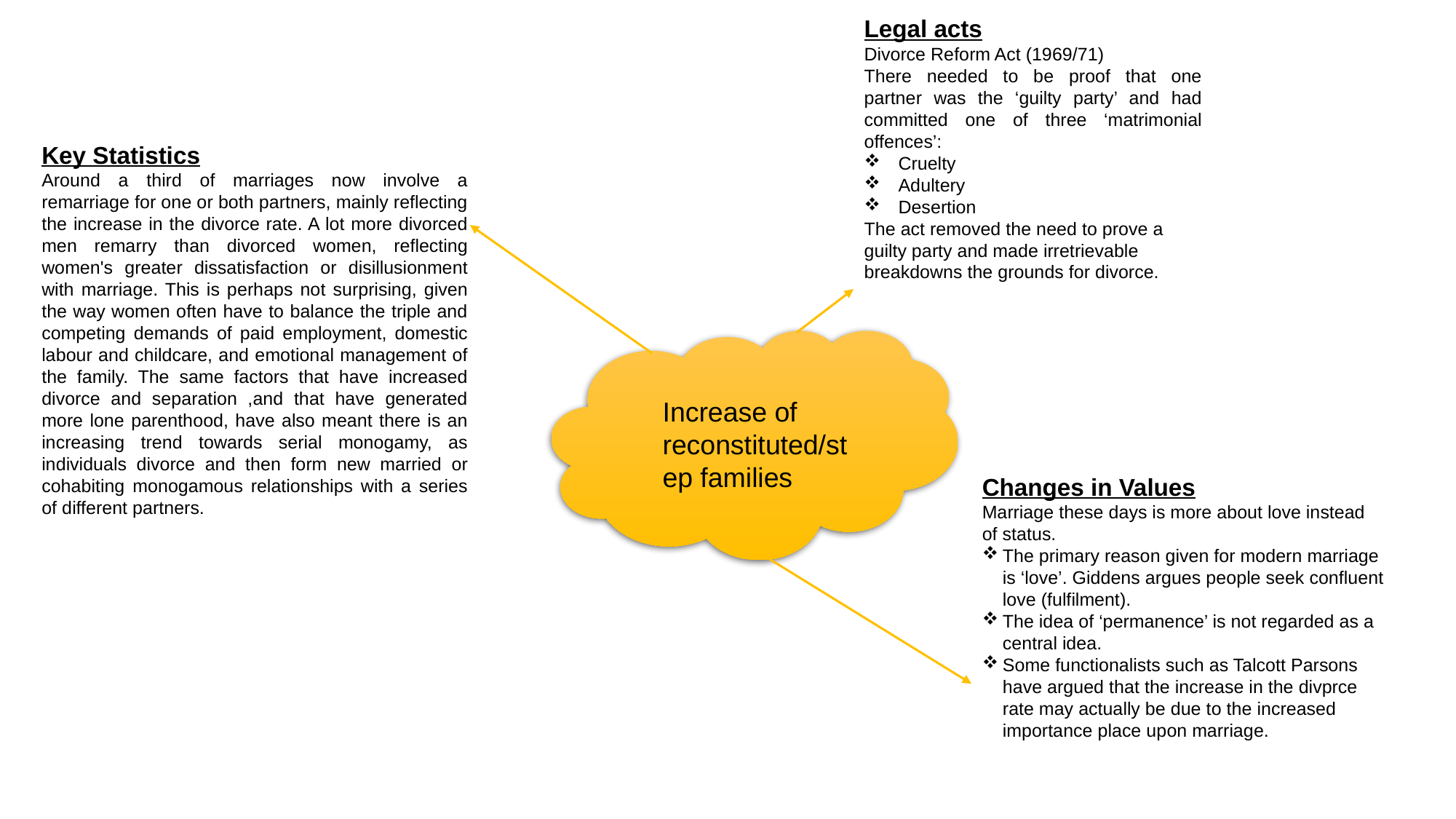

Legal acts
Divorce Reform Act (1969/71)
There needed to be proof that one partner was the ‘guilty party’ and had committed one of three ‘matrimonial offences’:
Cruelty
Adultery
Desertion
The act removed the need to prove a guilty party and made irretrievable breakdowns the grounds for divorce.
Key Statistics
Around a third of marriages now involve a remarriage for one or both partners, mainly reflecting the increase in the divorce rate. A lot more divorced men remarry than divorced women, reflecting women's greater dissatisfaction or disillusionment with marriage. This is perhaps not surprising, given the way women often have to balance the triple and competing demands of paid employment, domestic labour and childcare, and emotional management of the family. The same factors that have increased divorce and separation ,and that have generated more lone parenthood, have also meant there is an increasing trend towards serial monogamy, as individuals divorce and then form new married or cohabiting monogamous relationships with a series of different partners.

Increase of reconstituted/step families
Changes in Values
Marriage these days is more about love instead of status.
The primary reason given for modern marriage is ‘love’. Giddens argues people seek confluent love (fulfilment).
The idea of ‘permanence’ is not regarded as a central idea.
Some functionalists such as Talcott Parsons have argued that the increase in the divprce rate may actually be due to the increased importance place upon marriage.